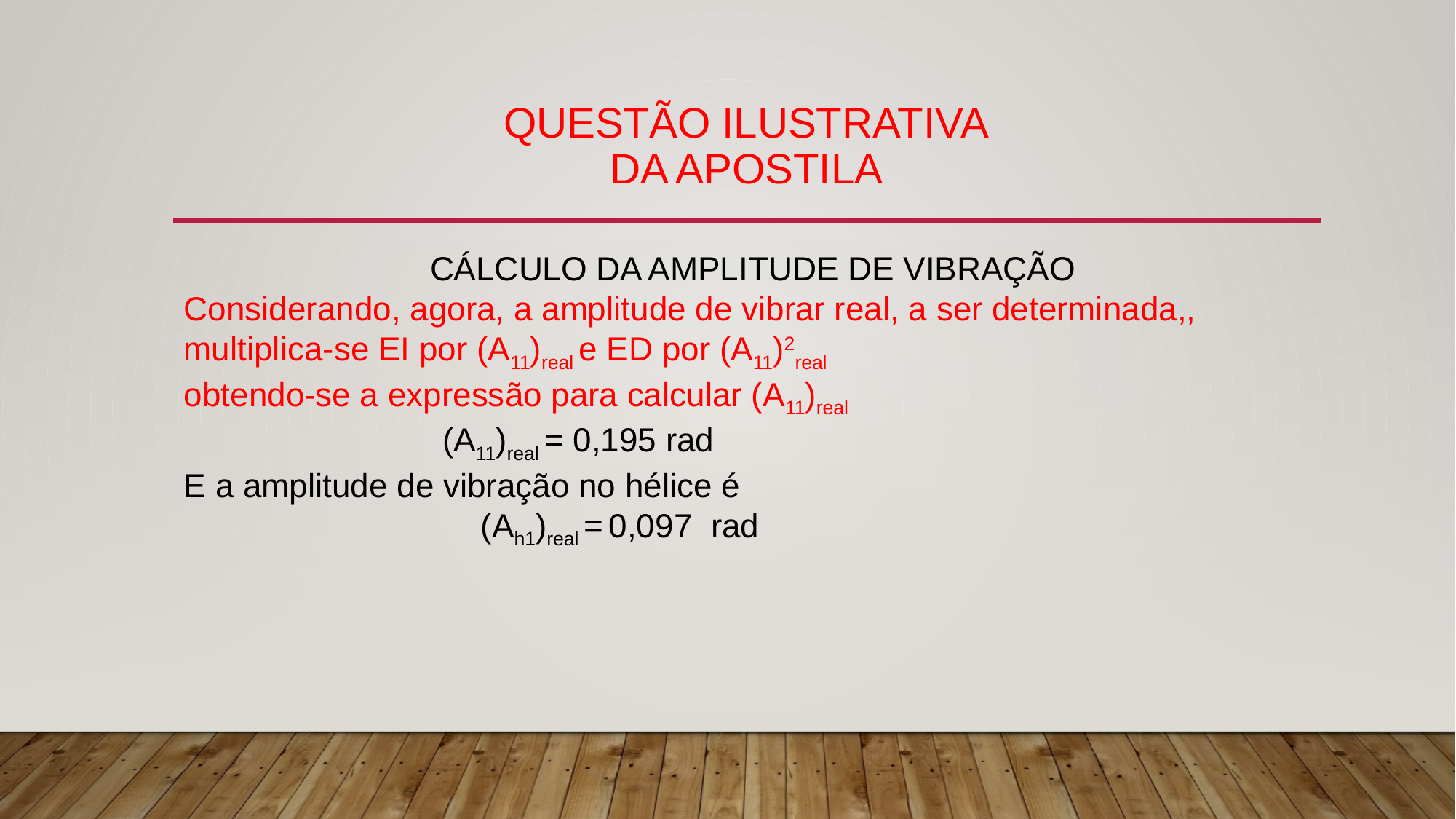

# QUESTÃO ILUSTRATIVA DA APOSTILA
CÁLCULO DA AMPLITUDE DE VIBRAÇÃO
Considerando, agora, a amplitude de vibrar real, a ser determinada,, multiplica-se EI por (A11)real e ED por (A11)2real
obtendo-se a expressão para calcular (A11)real
                                                 (A11)real = 0,195 rad
E a amplitude de vibração no hélice é
                                (Ah1)real = 0,097  rad